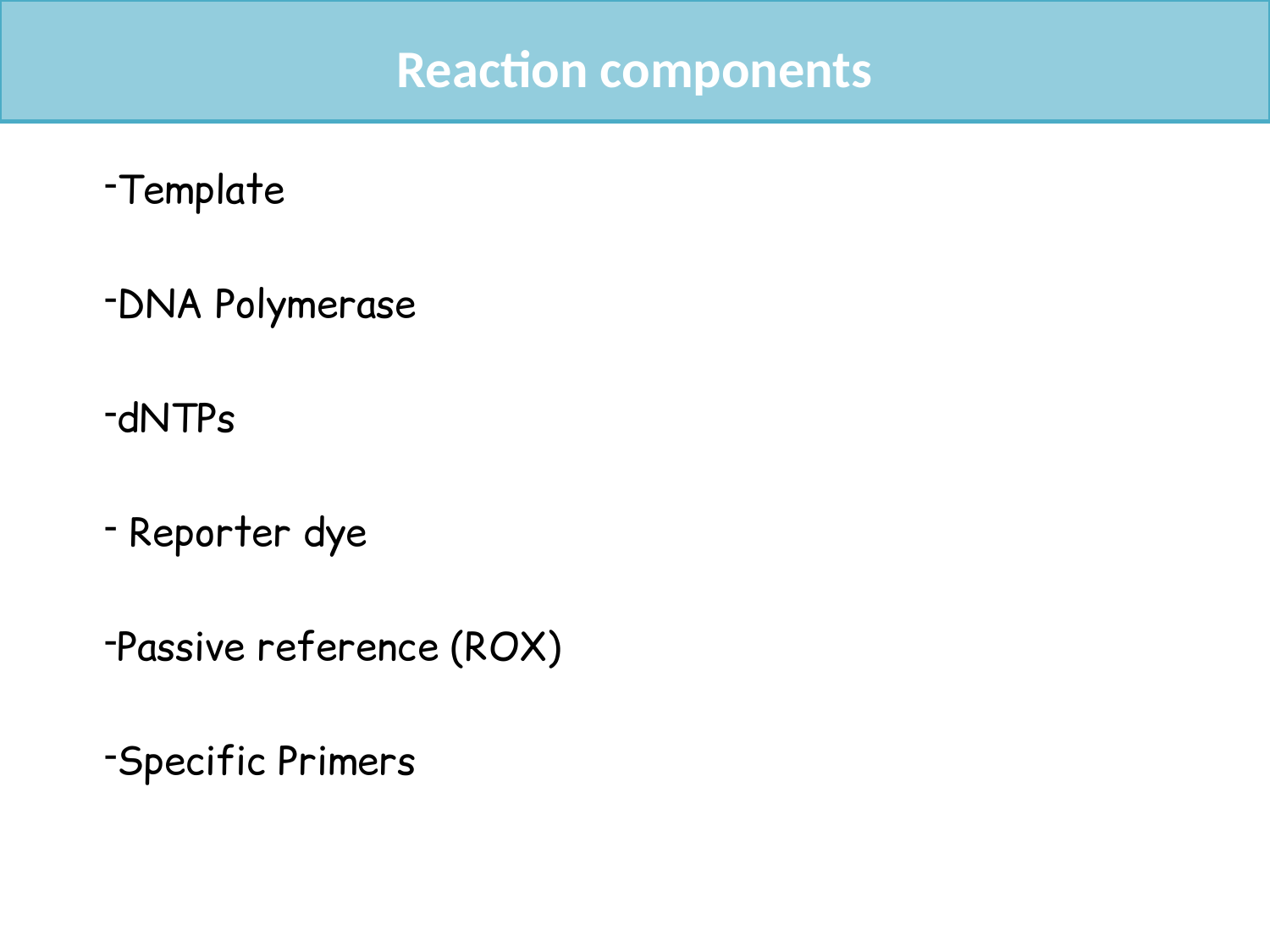

Reaction components
Template

DNA Polymerase

dNTPs

 Reporter dye

Passive reference (ROX)

Specific Primers